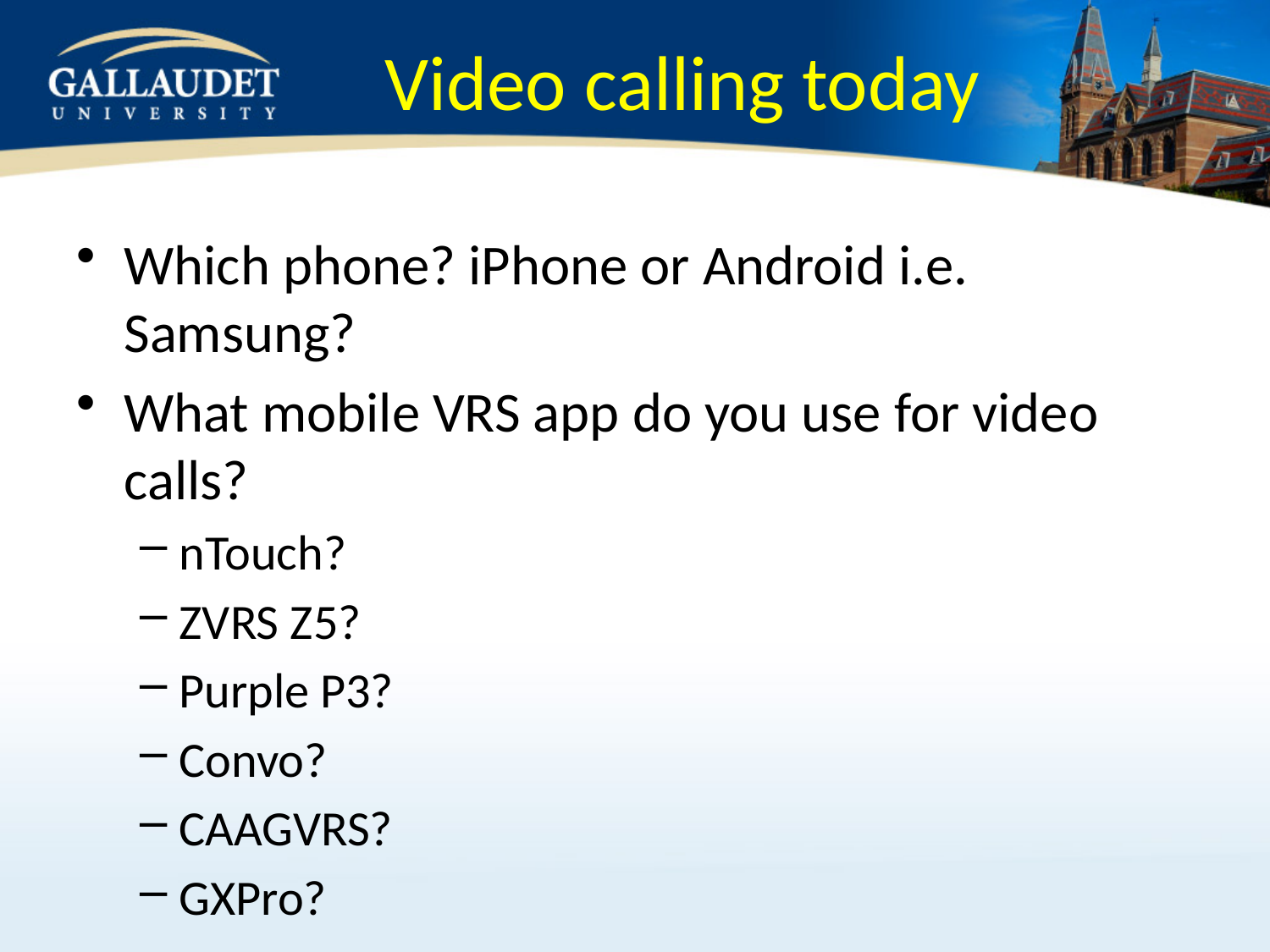

# Video calling today
Which phone? iPhone or Android i.e. Samsung?
What mobile VRS app do you use for video calls?
nTouch?
ZVRS Z5?
Purple P3?
Convo?
CAAGVRS?
GXPro?